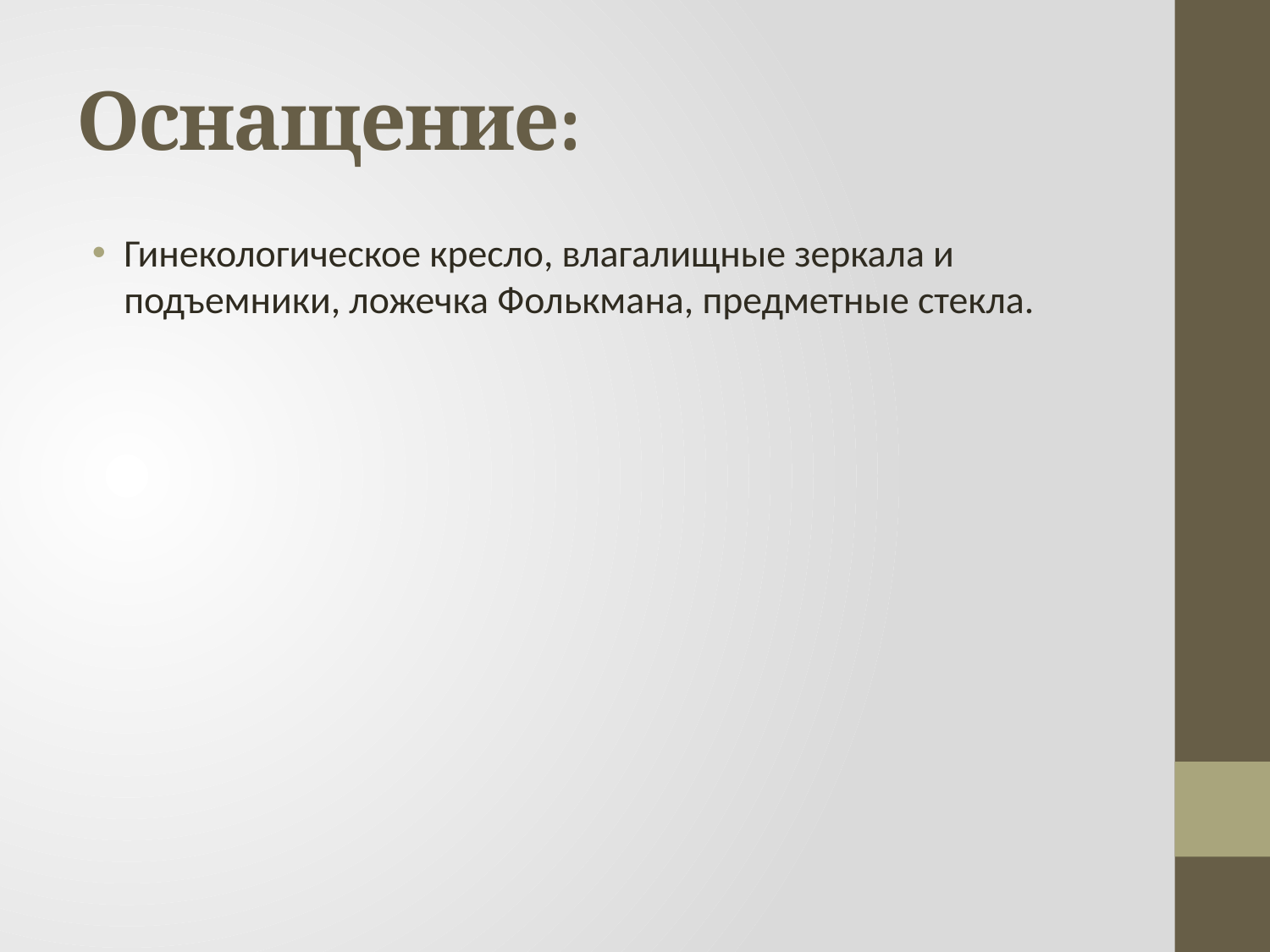

# Оснащение:
Гинекологическое кресло, влагалищные зеркала и подъемники, ложечка Фолькмана, предметные стекла.